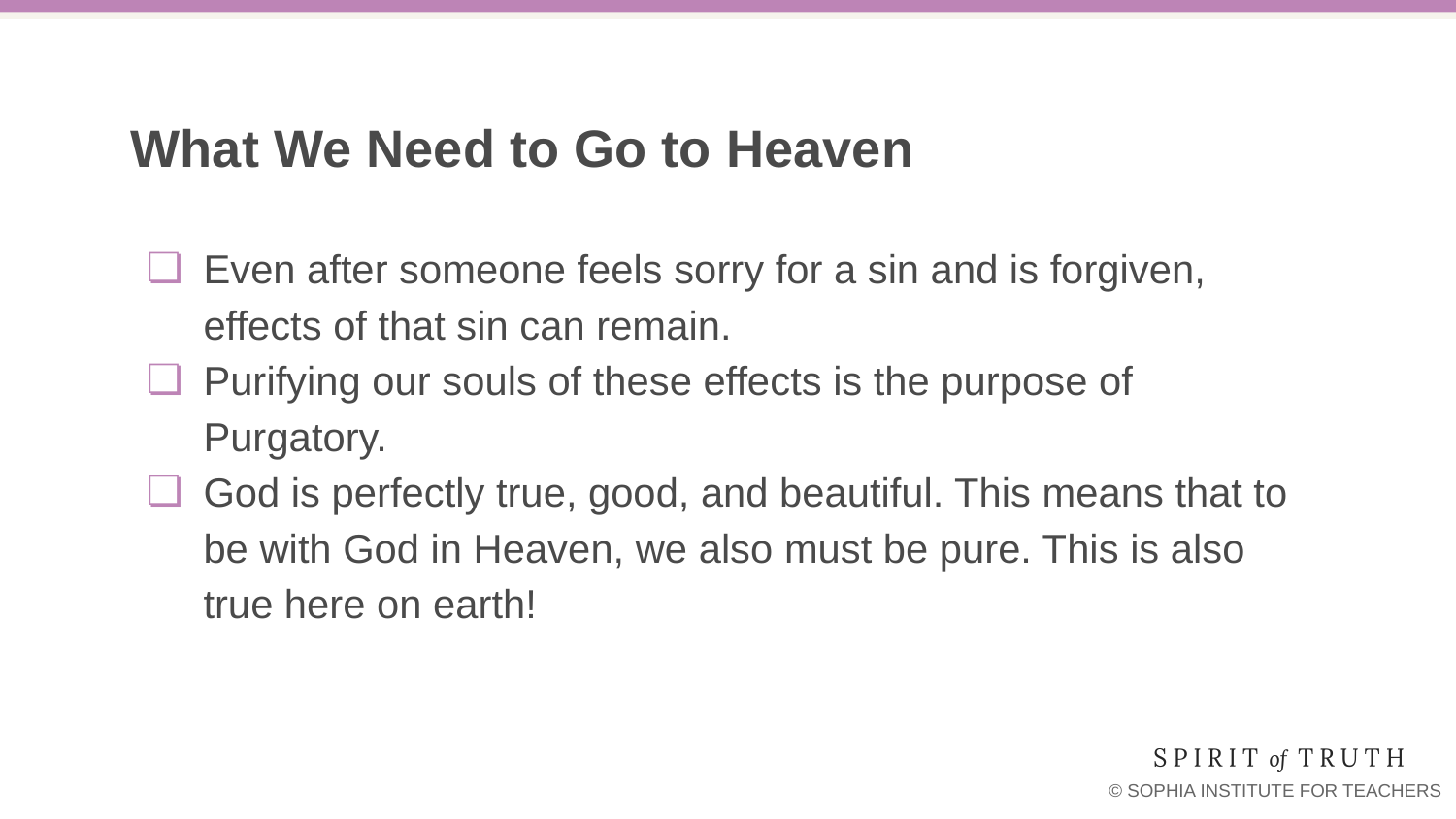

# What We Need to Go to Heaven
Even after someone feels sorry for a sin and is forgiven, effects of that sin can remain.
Purifying our souls of these effects is the purpose of Purgatory.
God is perfectly true, good, and beautiful. This means that to be with God in Heaven, we also must be pure. This is also true here on earth!